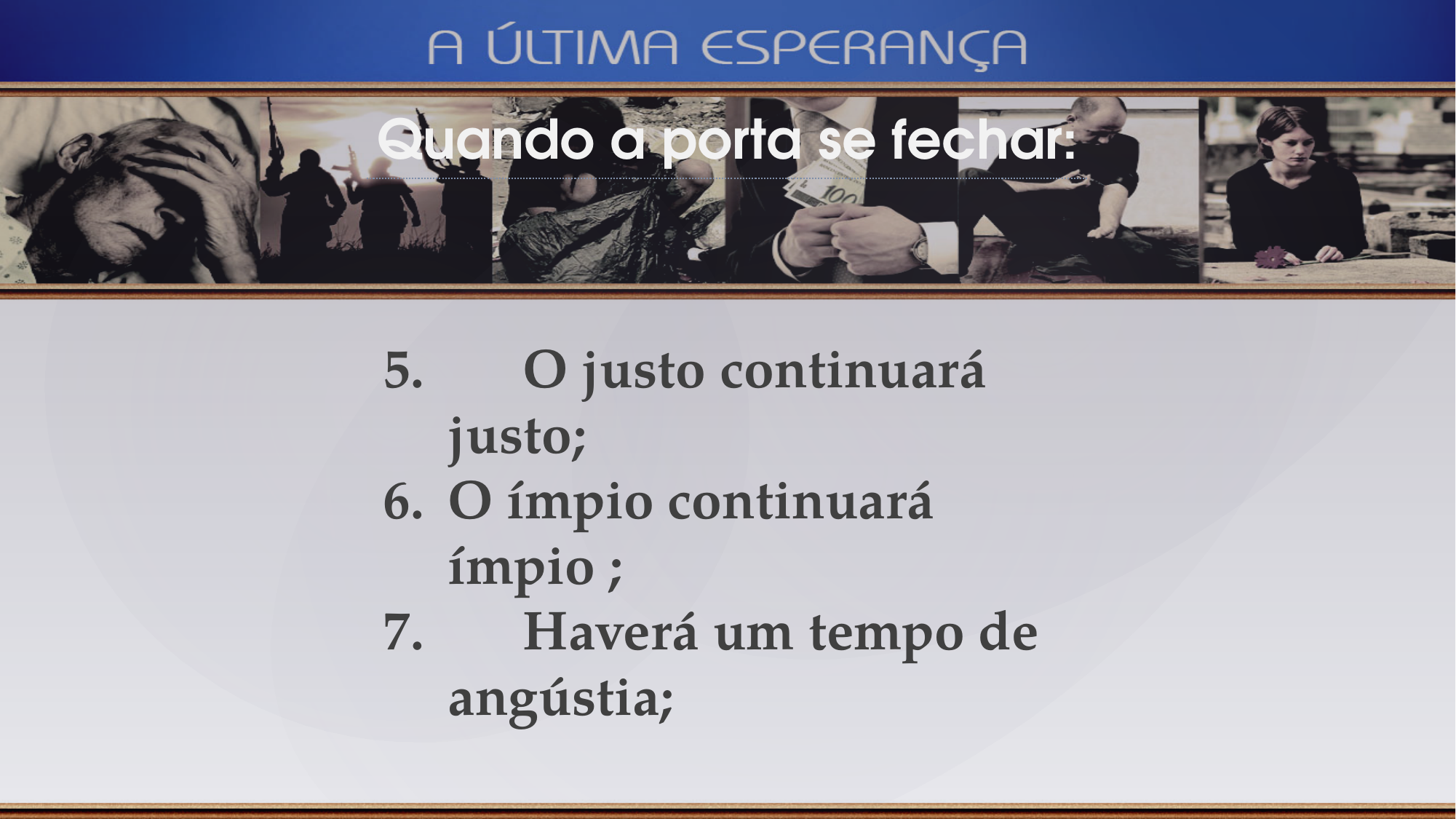

Quando a porta se fechar:
	O justo continuará justo;
O ímpio continuará ímpio ;
	Haverá um tempo de angústia;